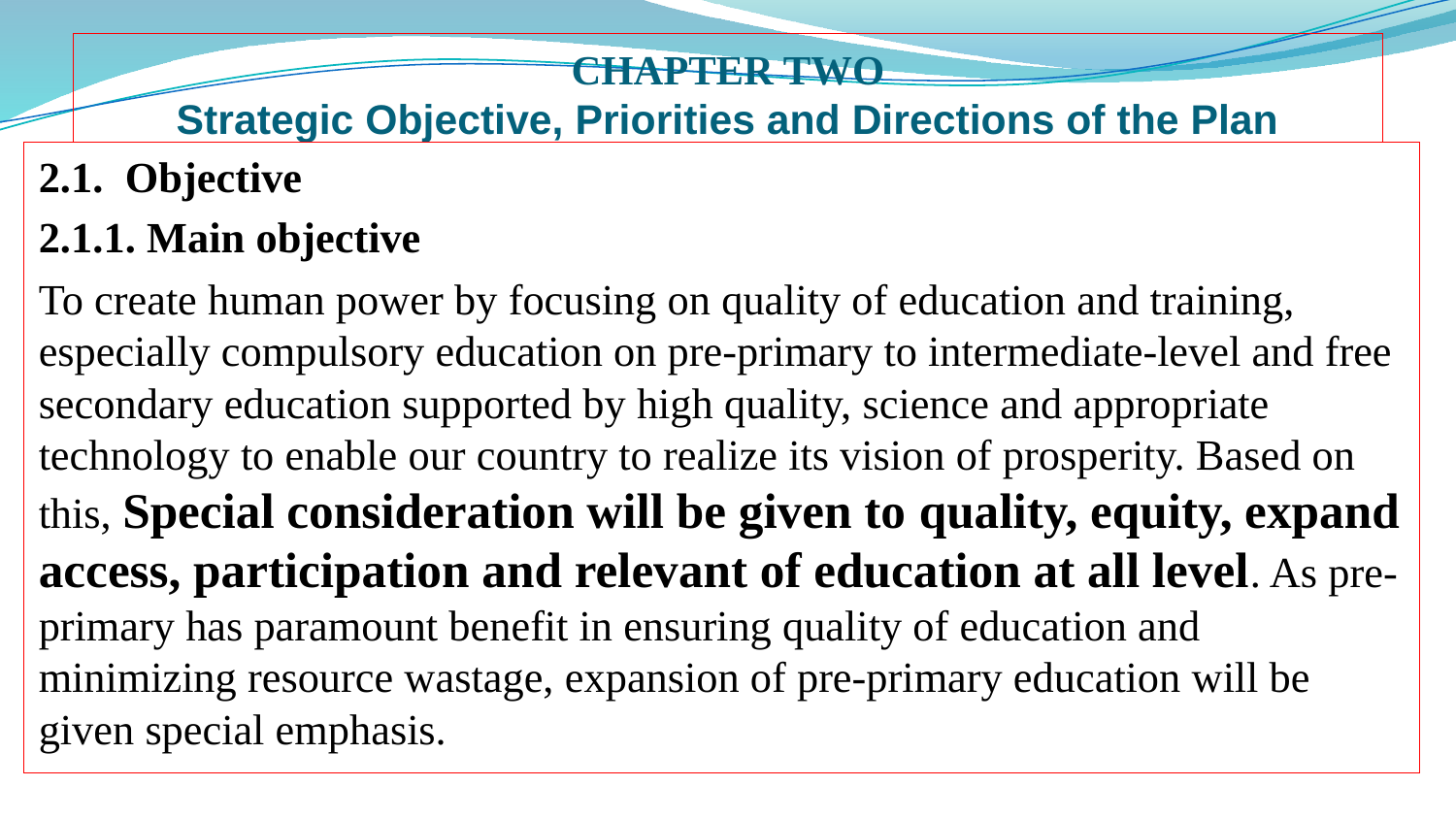

# CHAPTER TWO Strategic Objective, Priorities and Directions of the Plan
2.1.  Objective
2.1.1. Main objective
To create human power by focusing on quality of education and training, especially compulsory education on pre-primary to intermediate-level and free secondary education supported by high quality, science and appropriate technology to enable our country to realize its vision of prosperity. Based on this, Special consideration will be given to quality, equity, expand access, participation and relevant of education at all level. As pre-primary has paramount benefit in ensuring quality of education and minimizing resource wastage, expansion of pre-primary education will be given special emphasis.